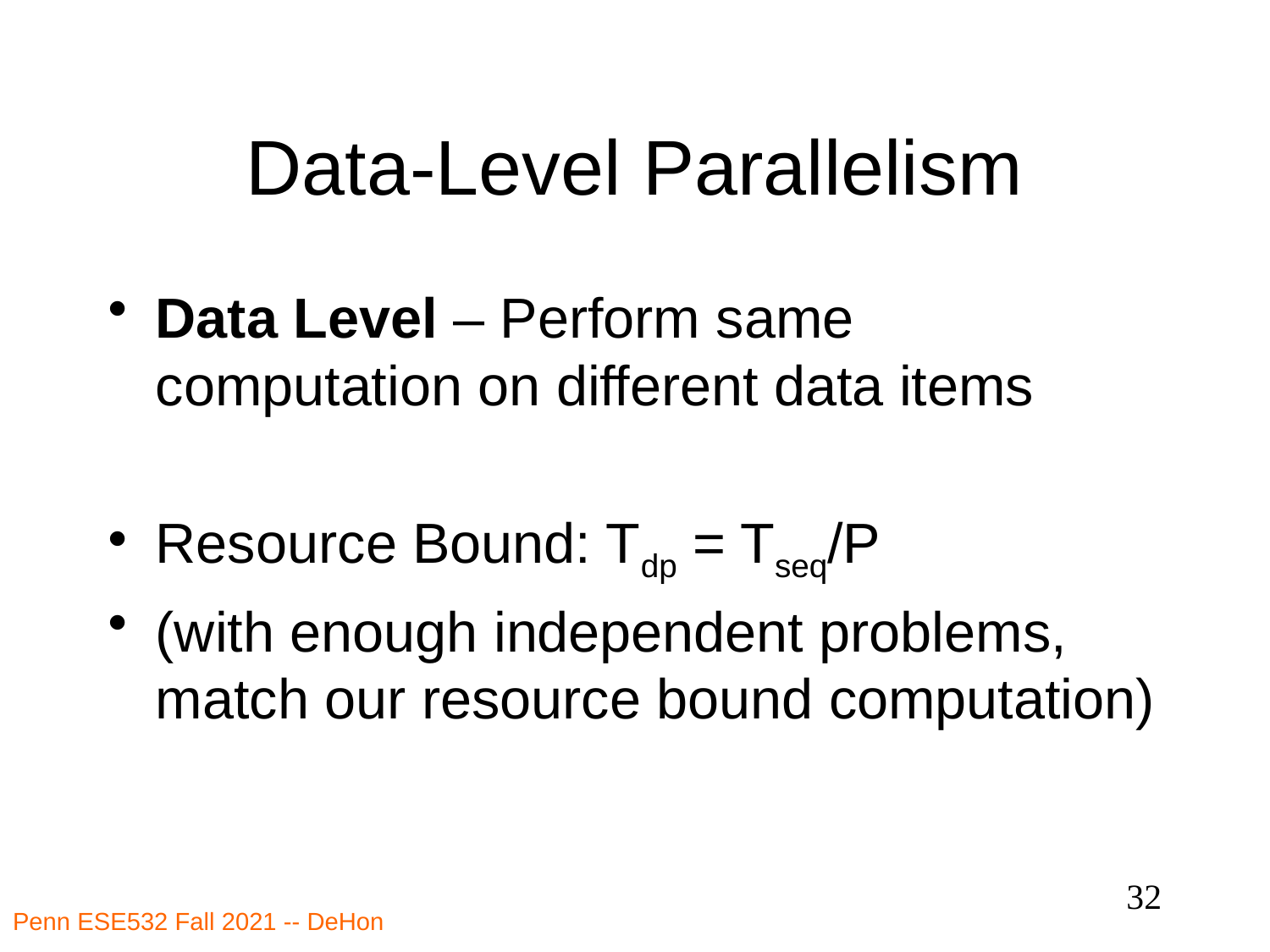

# Data-Level Parallelism
Data Level – Perform same computation on different data items

Resource Bound: Tdp = Tseq/P
(with enough independent problems, match our resource bound computation)

32
Penn ESE532 Fall 2021 -- DeHon